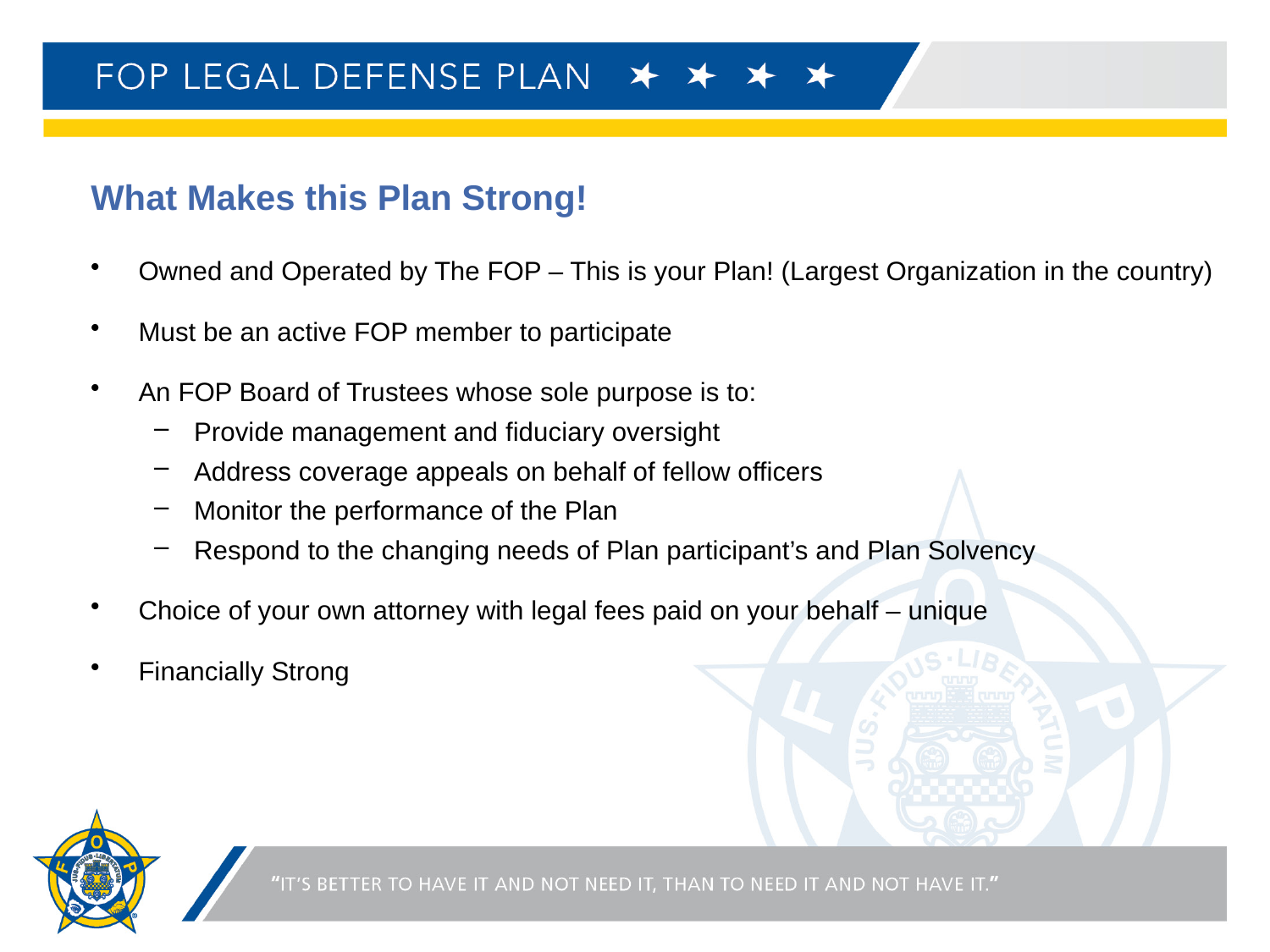

# What Makes this Plan Strong!
Owned and Operated by The FOP – This is your Plan! (Largest Organization in the country)
Must be an active FOP member to participate
An FOP Board of Trustees whose sole purpose is to:
Provide management and fiduciary oversight
Address coverage appeals on behalf of fellow officers
Monitor the performance of the Plan
Respond to the changing needs of Plan participant’s and Plan Solvency
Choice of your own attorney with legal fees paid on your behalf – unique
Financially Strong